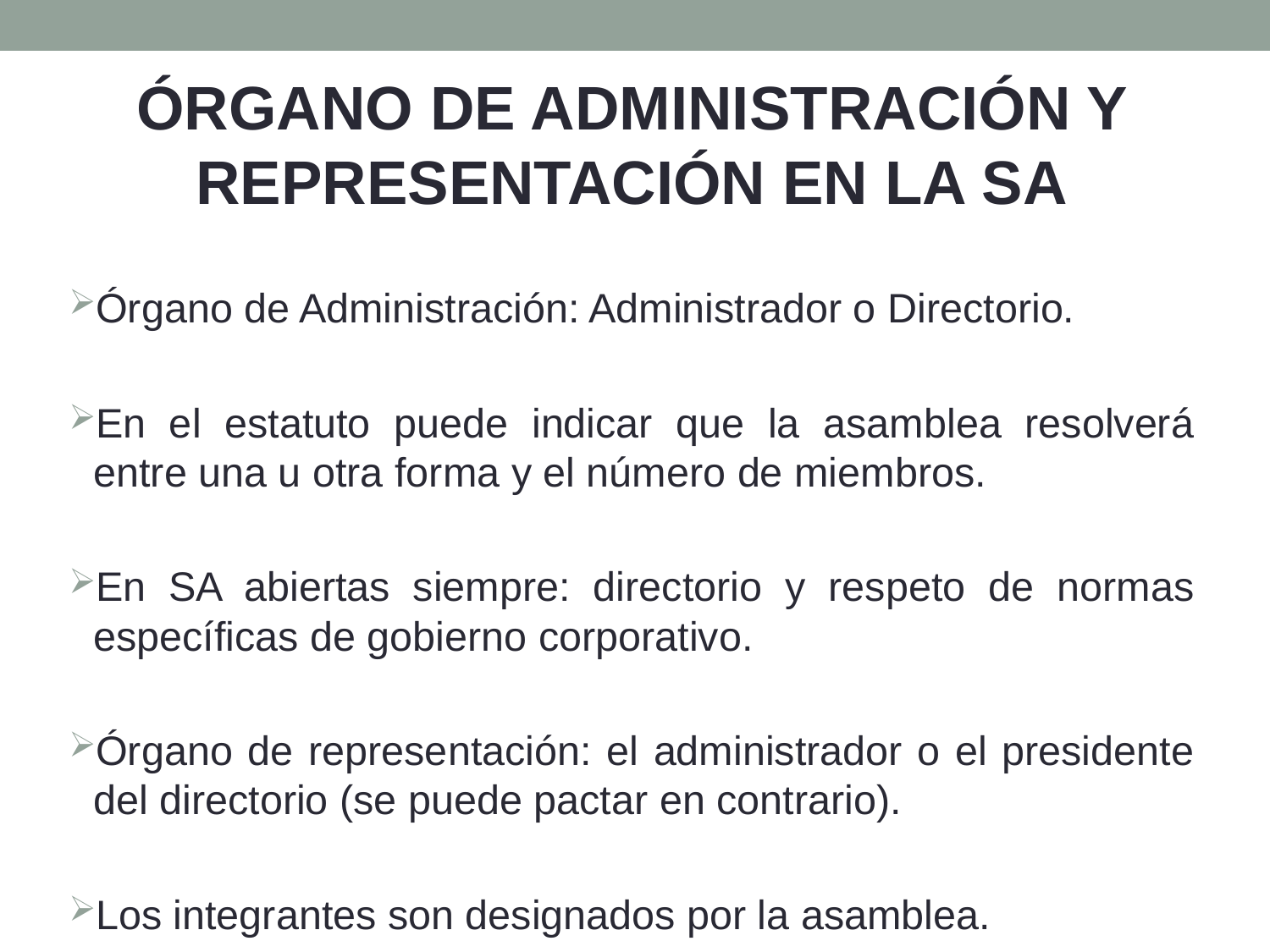

ÓRGANO DE ADMINISTRACIÓN Y REPRESENTACIÓN EN LA SA

Órgano de Administración: Administrador o Directorio.

En el estatuto puede indicar que la asamblea resolverá entre una u otra forma y el número de miembros.

En SA abiertas siempre: directorio y respeto de normas específicas de gobierno corporativo.

Órgano de representación: el administrador o el presidente del directorio (se puede pactar en contrario).

Los integrantes son designados por la asamblea.